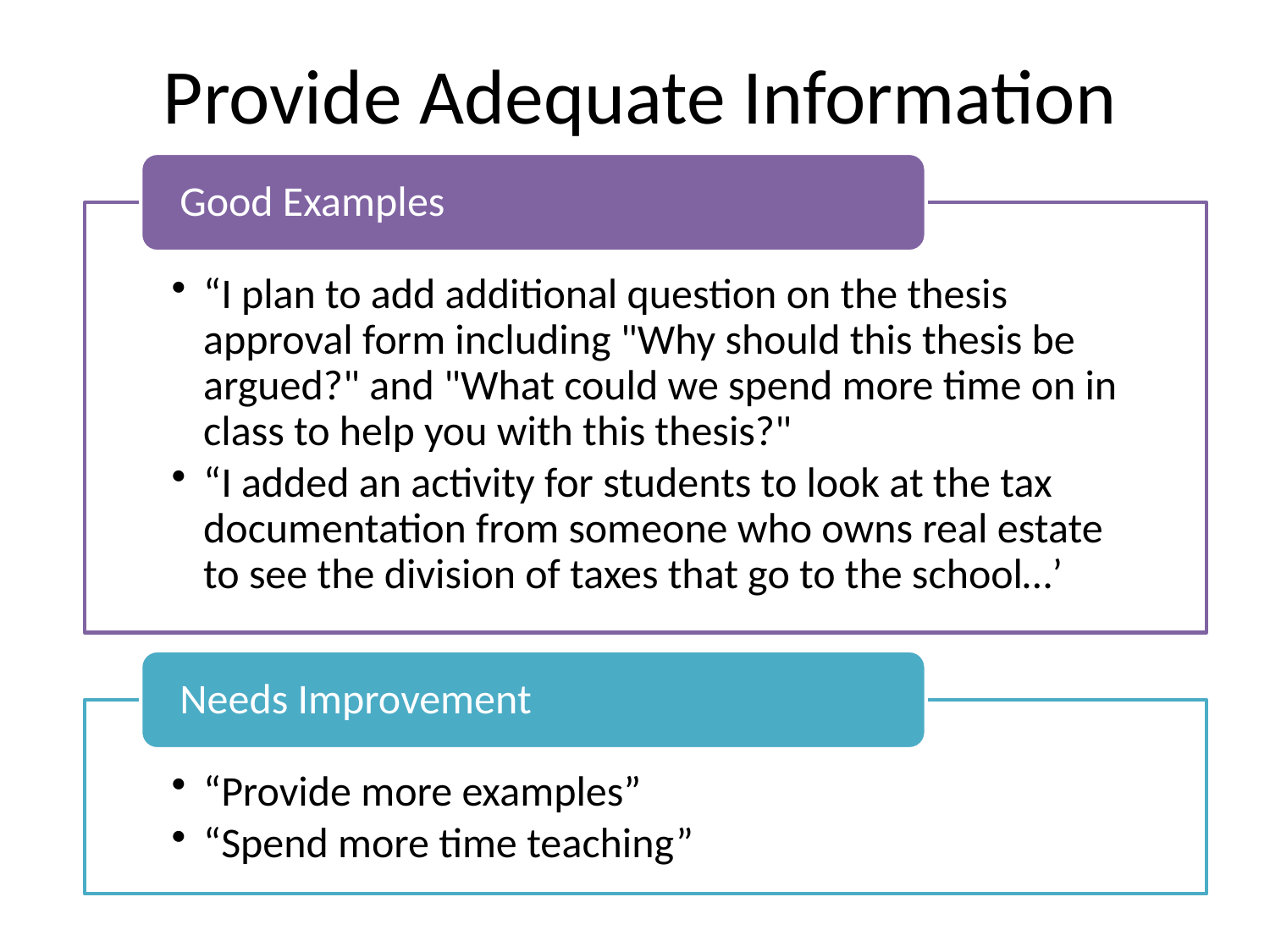

# Provide Adequate Information
“I plan to add additional question on the thesis approval form including "Why should this thesis be argued?" and "What could we spend more time on in class to help you with this thesis?"
“I added an activity for students to look at the tax documentation from someone who owns real estate to see the division of taxes that go to the school…’
Good Examples
“Provide more examples”
“Spend more time teaching”
Needs Improvement